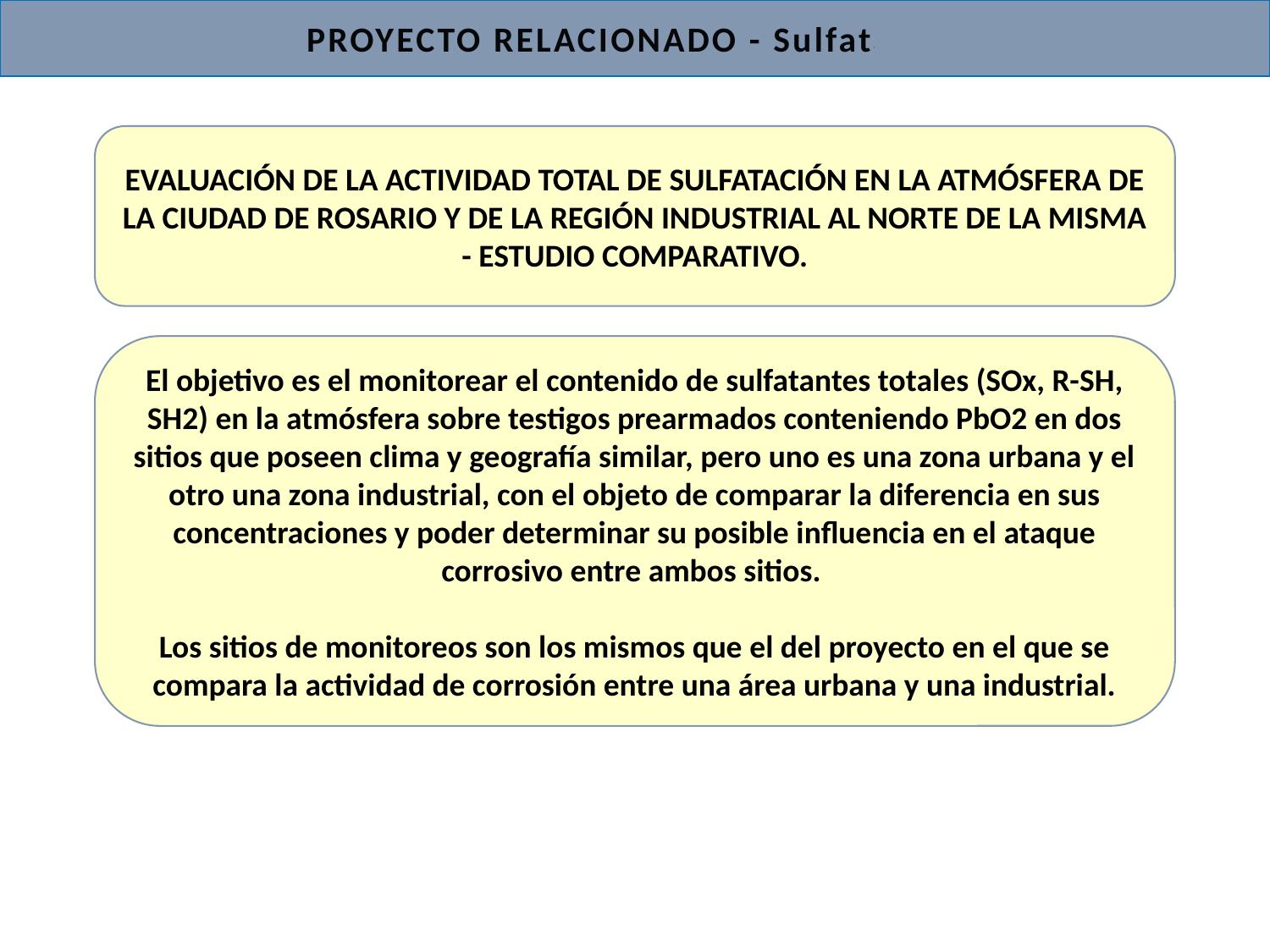

PROYECTO RELACIONADO - Sulfatación
Evaluación de la actividad total de sulfatación en la atmósfera de la Ciudad de Rosario y de la región industrial al norte de la misma - Estudio comparativo.
El objetivo es el monitorear el contenido de sulfatantes totales (SOx, R-SH, SH2) en la atmósfera sobre testigos prearmados conteniendo PbO2 en dos sitios que poseen clima y geografía similar, pero uno es una zona urbana y el otro una zona industrial, con el objeto de comparar la diferencia en sus concentraciones y poder determinar su posible influencia en el ataque corrosivo entre ambos sitios.

Los sitios de monitoreos son los mismos que el del proyecto en el que se compara la actividad de corrosión entre una área urbana y una industrial.